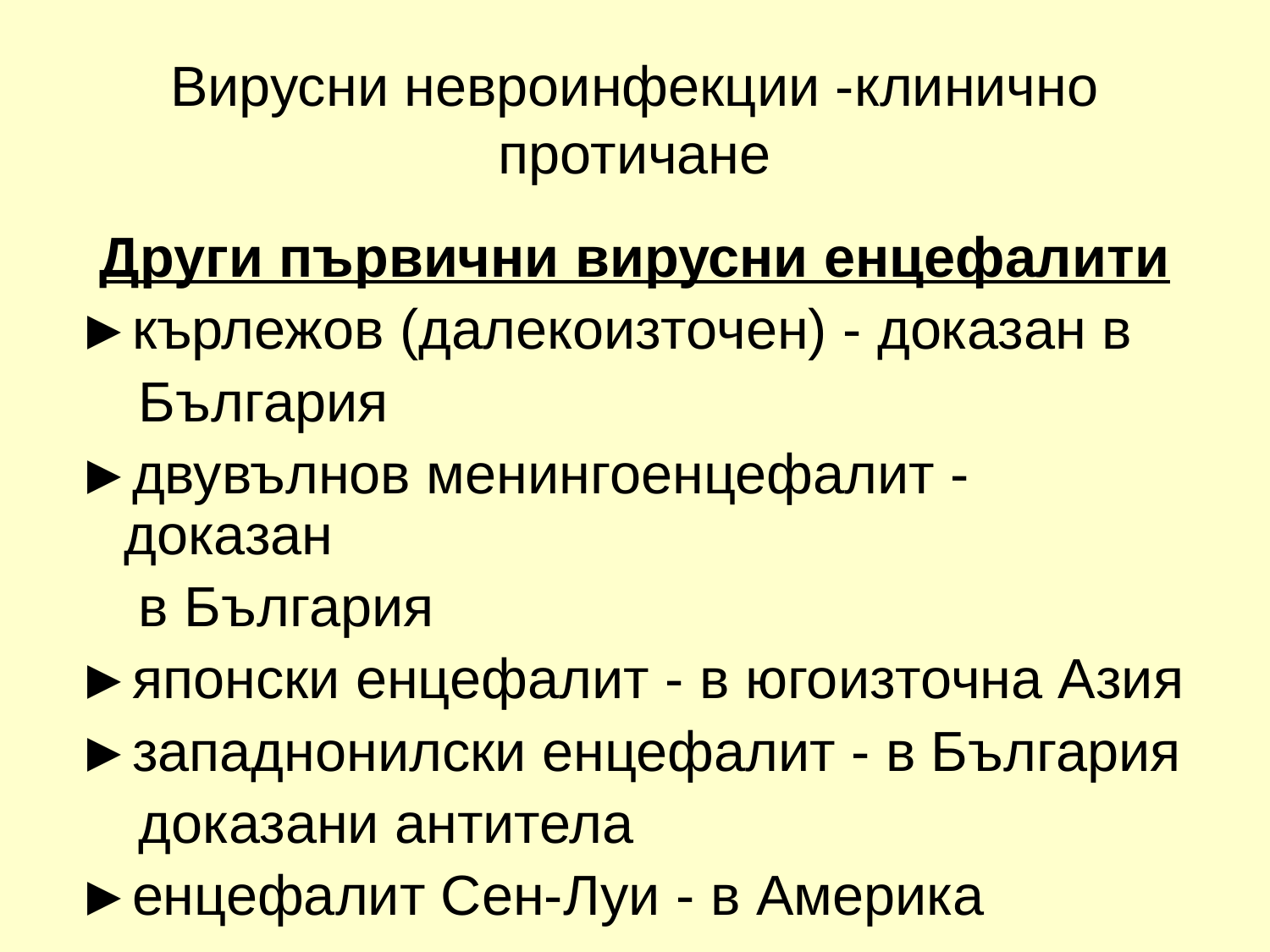

# Вирусни невроинфекции -клинично протичане
Други първични вирусни енцефалити
►кърлежов (далекоизточен) - доказан в
    България
►двувълнов менингоенцефалит - доказан
    в България
►японски енцефалит - в югоизточна Азия
►западнонилски енцефалит - в България
    доказани антитела
►енцефалит Сен-Луи - в Америка